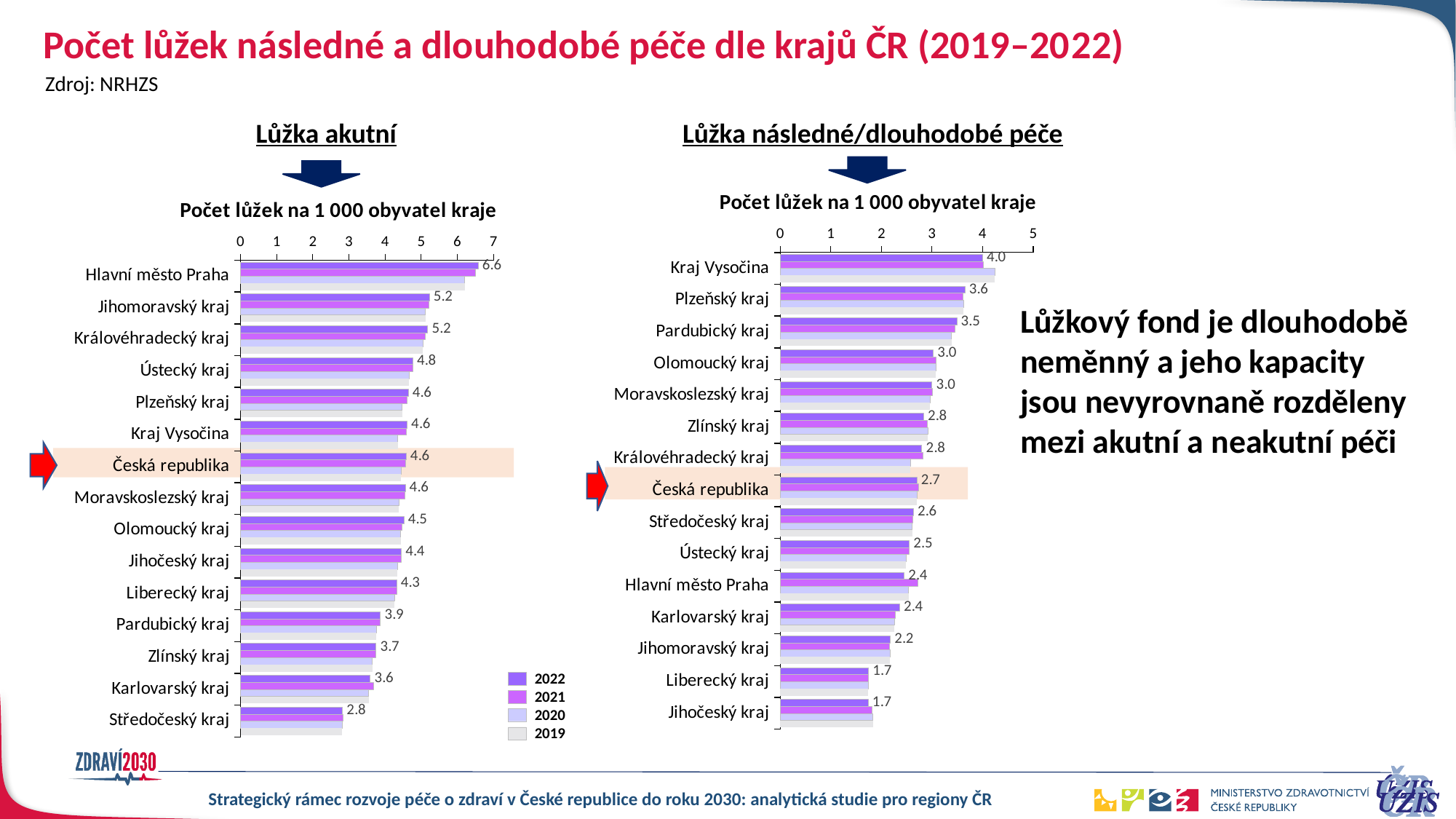

# Počet lůžek následné a dlouhodobé péče dle krajů ČR (2019–2022)
Zdroj: NRHZS
Lůžka akutní
Lůžka následné/dlouhodobé péče

### Chart

| Category | 2022 | 2021 | 2020 | 2019 |
|---|---|---|---|---|
| Kraj Vysočina | 3.996124969726331 | 4.0060507644847165 | 4.2423826382010565 | 4.2423826382010565 |
| Plzeňský kraj | 3.6469793308962415 | 3.603666037180134 | 3.616584502334619 | 3.616584502334619 |
| Pardubický kraj | 3.4871004526225304 | 3.4481819207852253 | 3.385879430591382 | 3.385879430591382 |
| Olomoucký kraj | 3.0207508265377125 | 3.0784721799110444 | 3.0707523501544043 | 3.0707523501544043 |
| Moravskoslezský kraj | 2.9961531291836887 | 2.9978477859309645 | 2.9613998858879524 | 2.9613998858879524 |
| Zlínský kraj | 2.8289012135829164 | 2.8987075359415324 | 2.917227120579868 | 2.917227120579868 |
| Královéhradecký kraj | 2.796136248093543 | 2.823766052916602 | 2.5670543232929326 | 2.5670543232929326 |
| Česká republika | 2.6984482208583125 | 2.734730997966832 | 2.7014561938588733 | 2.7014561938588733 |
| Středočeský kraj | 2.6289740769243037 | 2.6130321172516644 | 2.606278193085778 | 2.606278193085778 |
| Ústecký kraj | 2.5478583355743307 | 2.54535675645251 | 2.4832942026368072 | 2.4832942026368072 |
| Hlavní město Praha | 2.44481219217897 | 2.7154934645861317 | 2.535275361794718 | 2.535275361794718 |
| Karlovarský kraj | 2.3547908360565013 | 2.2666624365034886 | 2.2536685849476688 | 2.2536685849476688 |
| Jihomoravský kraj | 2.173383577676898 | 2.159852784975408 | 2.172558426243567 | 2.172558426243567 |
| Liberecký kraj | 1.7431845373583656 | 1.7431845373583656 | 1.7420305487170589 | 1.7420305487170589 |
| Jihočeský kraj | 1.7350688212533363 | 1.8136498367086507 | 1.8314307062114872 | 1.8314307062114872 |

### Chart

| Category | 2022 | 2021 | 2020 | 2019 |
|---|---|---|---|---|
| Hlavní město Praha | 6.574477202402517 | 6.503452961829209 | 6.202195179285028 | 6.202195179285028 |
| Jihomoravský kraj | 5.223731657319144 | 5.204281142810752 | 5.116483972984562 | 5.116483972984562 |
| Královéhradecký kraj | 5.175983436853002 | 5.111513892265865 | 5.039838290080756 | 5.039838290080756 |
| Ústecký kraj | 4.764257437507426 | 4.764257437507426 | 4.655413947449346 | 4.655413947449346 |
| Plzeňský kraj | 4.639720022869422 | 4.5964067291533155 | 4.472921310093775 | 4.472921310093775 |
| Kraj Vysočina | 4.605568767891251 | 4.59167265522951 | 4.3502564454599835 | 4.3502564454599835 |
| Česká republika | 4.5781055819290835 | 4.562583028992893 | 4.445636535171685 | 4.445636535171685 |
| Moravskoslezský kraj | 4.555237336677463 | 4.552695351556549 | 4.384041354341319 | 4.384041354341319 |
| Olomoucký kraj | 4.518299272390273 | 4.465388031798051 | 4.428847977181455 | 4.428847977181455 |
| Jihočeský kraj | 4.446113854461675 | 4.441398993534356 | 4.3401334971627605 | 4.3401334971627605 |
| Liberecký kraj | 4.31678375589926 | 4.31678375589926 | 4.258046172835609 | 4.258046172835609 |
| Pardubický kraj | 3.8685020646281196 | 3.8685020646281196 | 3.750835960638196 | 3.750835960638196 |
| Zlínský kraj | 3.745109194539752 | 3.7398737203628567 | 3.6465339007248345 | 3.6465339007248345 |
| Karlovarský kraj | 3.5850632938165594 | 3.6731916933695725 | 3.541964804699051 | 3.541964804699051 |
| Středočeský kraj | 2.8173790548736752 | 2.8420166289132083 | 2.815268811489736 | 2.815268811489736 |
Lůžkový fond je dlouhodobě neměnný a jeho kapacity jsou nevyrovnaně rozděleny mezi akutní a neakutní péči

2022
2021
2020
2019